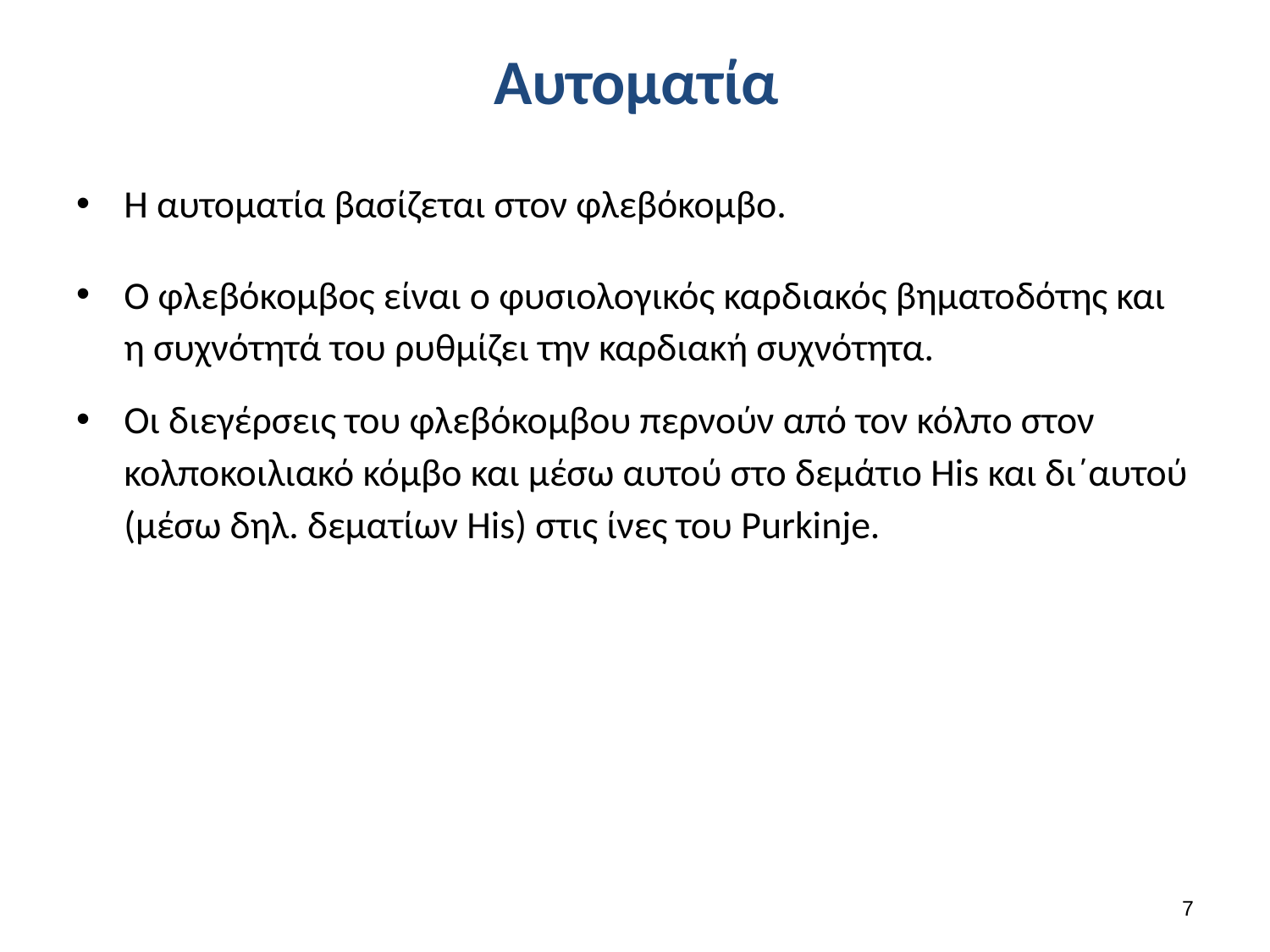

# Αυτοματία
Η αυτοματία βασίζεται στον φλεβόκομβο.
O φλεβόκομβος είναι ο φυσιολογικός καρδιακός βηματοδότης και η συχνότητά του ρυθμίζει την καρδιακή συχνότητα.
Οι διεγέρσεις του φλεβόκομβου περνούν από τον κόλπο στον κολποκοιλιακό κόμβο και μέσω αυτού στο δεμάτιο His και δι΄αυτού (μέσω δηλ. δεματίων His) στις ίνες του Purkinje.
7